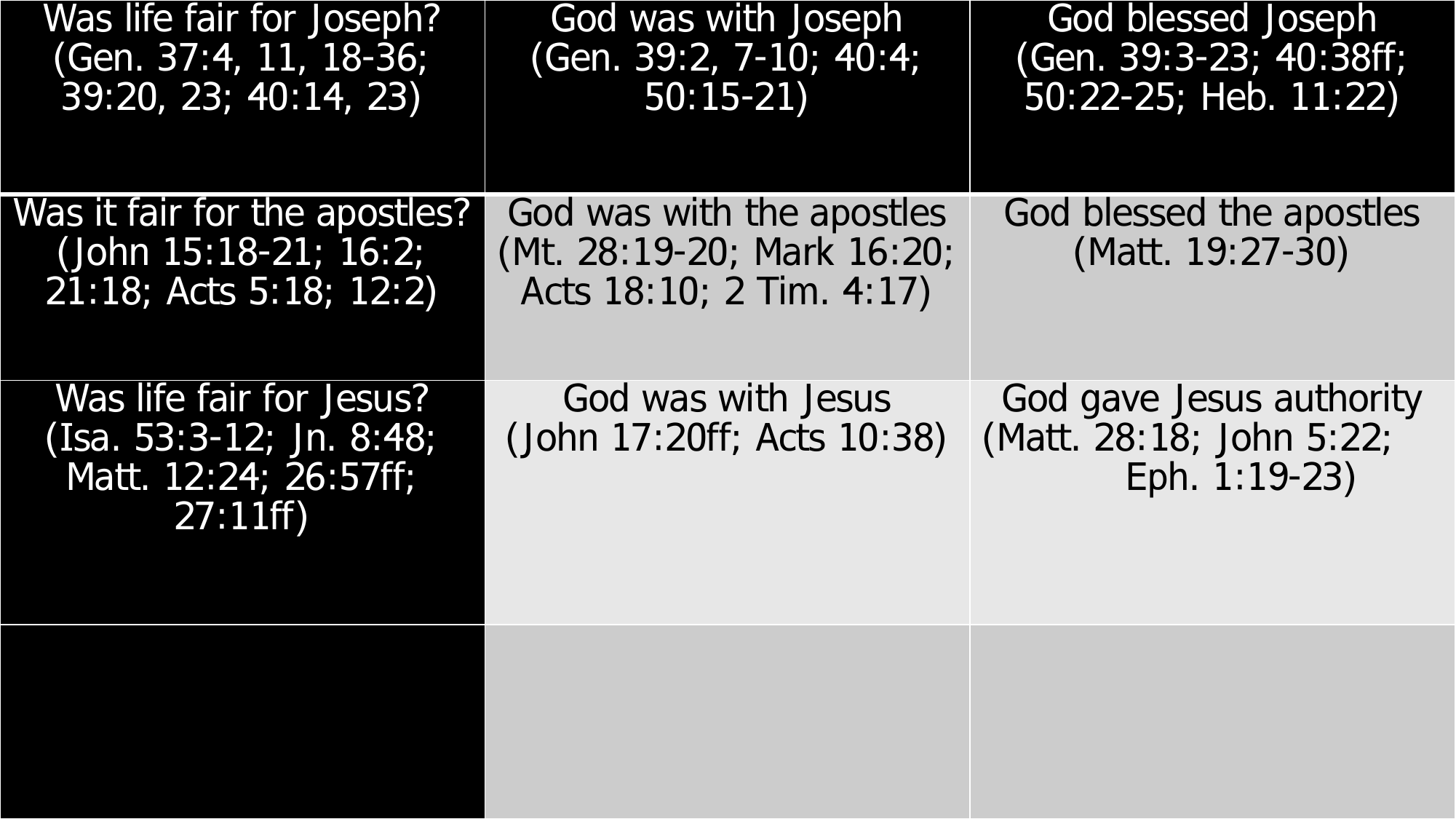

| Was life fair for Joseph? (Gen. 37:4, 11, 18-36; 39:20, 23; 40:14, 23) | God was with Joseph (Gen. 39:2, 7-10; 40:4; 50:15-21) | God blessed Joseph (Gen. 39:3-23; 40:38ff; 50:22-25; Heb. 11:22) |
| --- | --- | --- |
| Was it fair for the apostles? (John 15:18-21; 16:2; 21:18; Acts 5:18; 12:2) | God was with the apostles (Mt. 28:19-20; Mark 16:20; Acts 18:10; 2 Tim. 4:17) | God blessed the apostles (Matt. 19:27-30) |
| Was life fair for Jesus? (Isa. 53:3-12; Jn. 8:48; Matt. 12:24; 26:57ff; 27:11ff) | God was with Jesus (John 17:20ff; Acts 10:38) | God gave Jesus authority (Matt. 28:18; John 5:22; Eph. 1:19-23) |
|  |  |  |